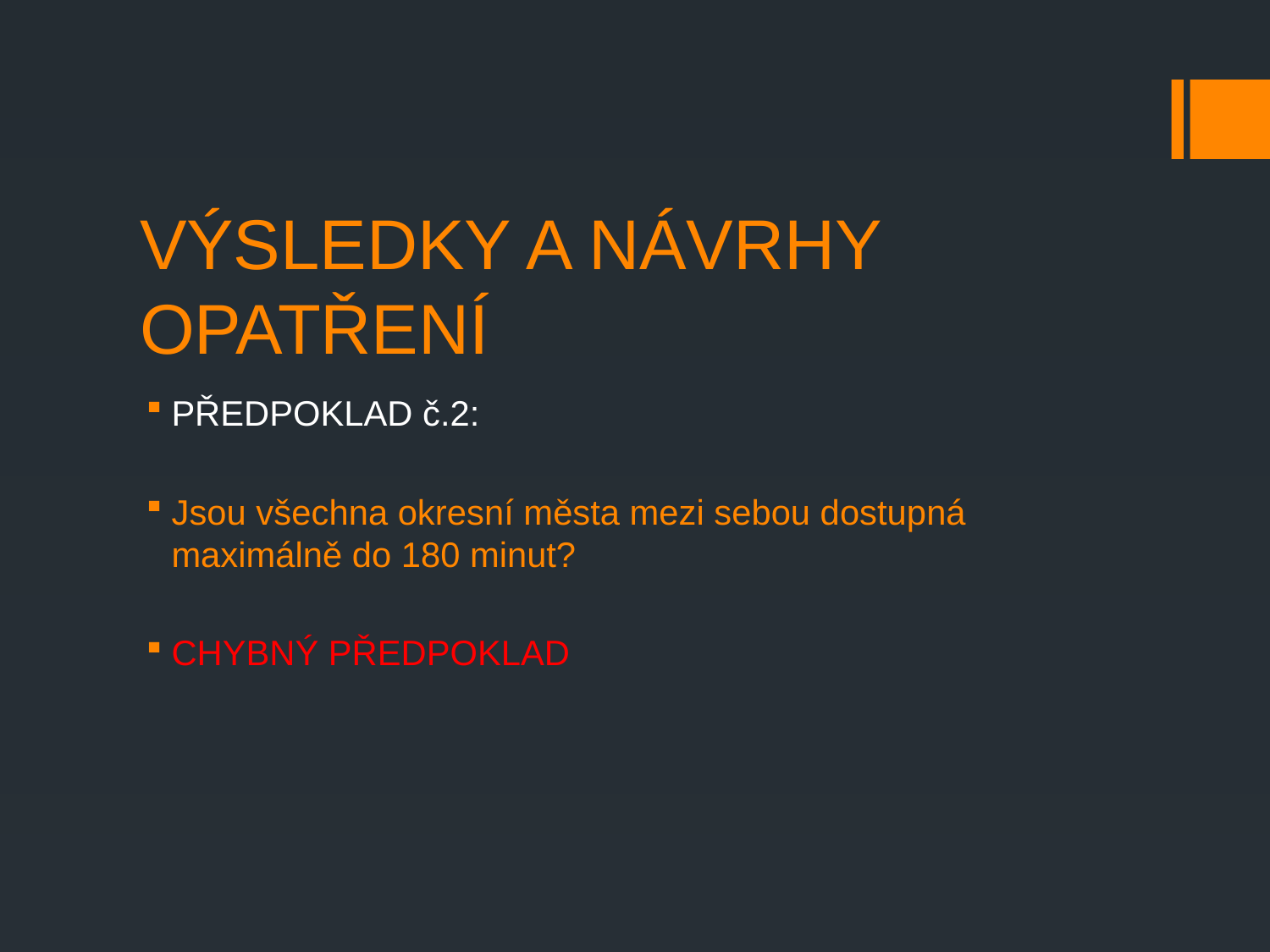

# VÝSLEDKY A NÁVRHY OPATŘENÍ
PŘEDPOKLAD č.2:

Jsou všechna okresní města mezi sebou dostupná maximálně do 180 minut?

CHYBNÝ PŘEDPOKLAD